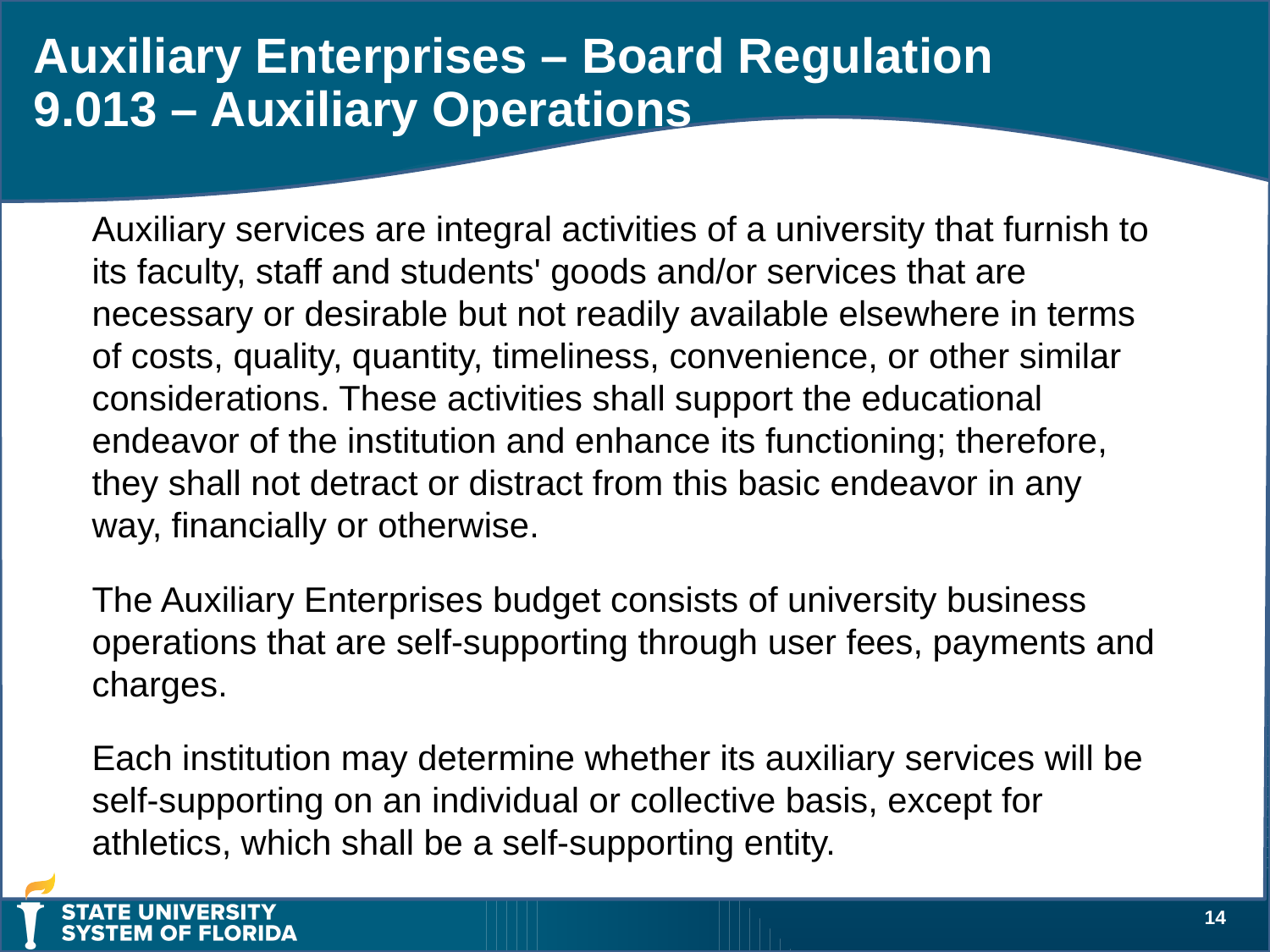

Auxiliary Enterprises – Board Regulation 9.013 – Auxiliary Operations
Auxiliary services are integral activities of a university that furnish to its faculty, staff and students' goods and/or services that are necessary or desirable but not readily available elsewhere in terms
of costs, quality, quantity, timeliness, convenience, or other similar considerations. These activities shall support the educational endeavor of the institution and enhance its functioning; therefore,
they shall not detract or distract from this basic endeavor in any way, financially or otherwise.

The Auxiliary Enterprises budget consists of university business operations that are self-supporting through user fees, payments and charges.

Each institution may determine whether its auxiliary services will be self-supporting on an individual or collective basis, except for athletics, which shall be a self-supporting entity.